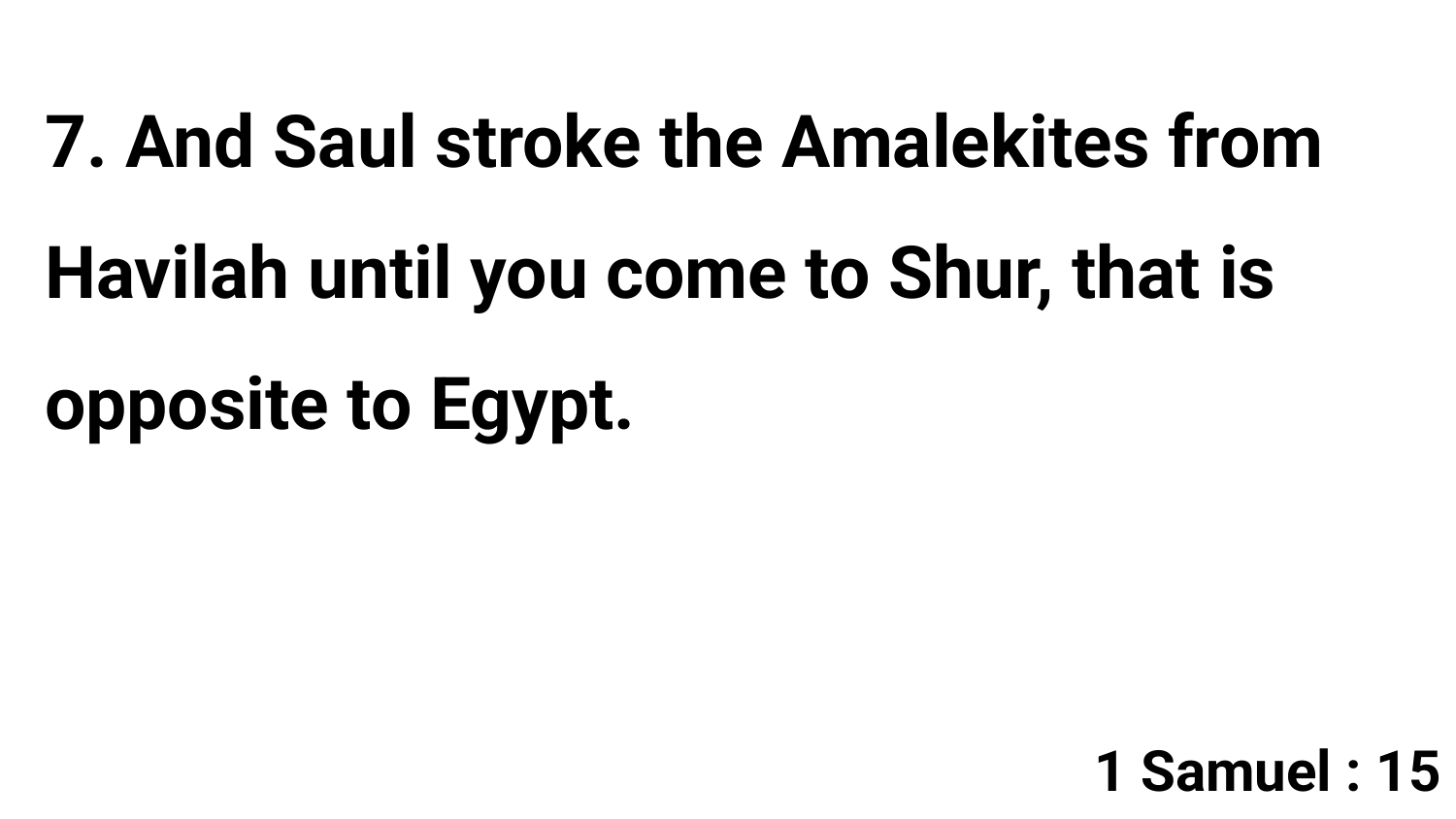

7. And Saul stroke the Amalekites from Havilah until you come to Shur, that is opposite to Egypt.
1 Samuel : 15